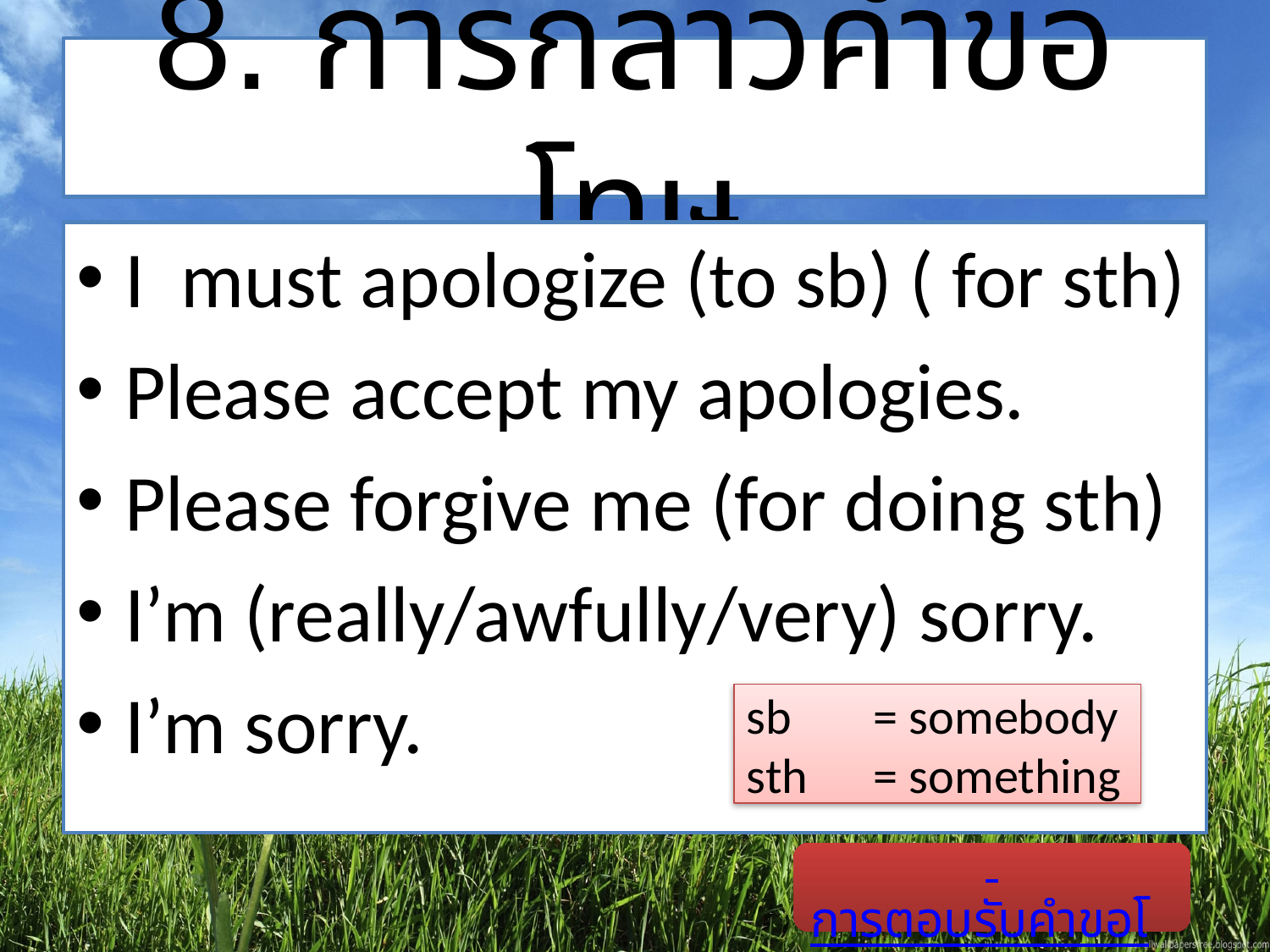

# 8. การกล่าวคำขอโทษ
I  must apologize (to sb) ( for sth)
Please accept my apologies.
Please forgive me (for doing sth)
I’m (really/awfully/very) sorry.
I’m sorry.

sb 	= somebody
sth 	= something
 การตอบรับคำขอโทษ